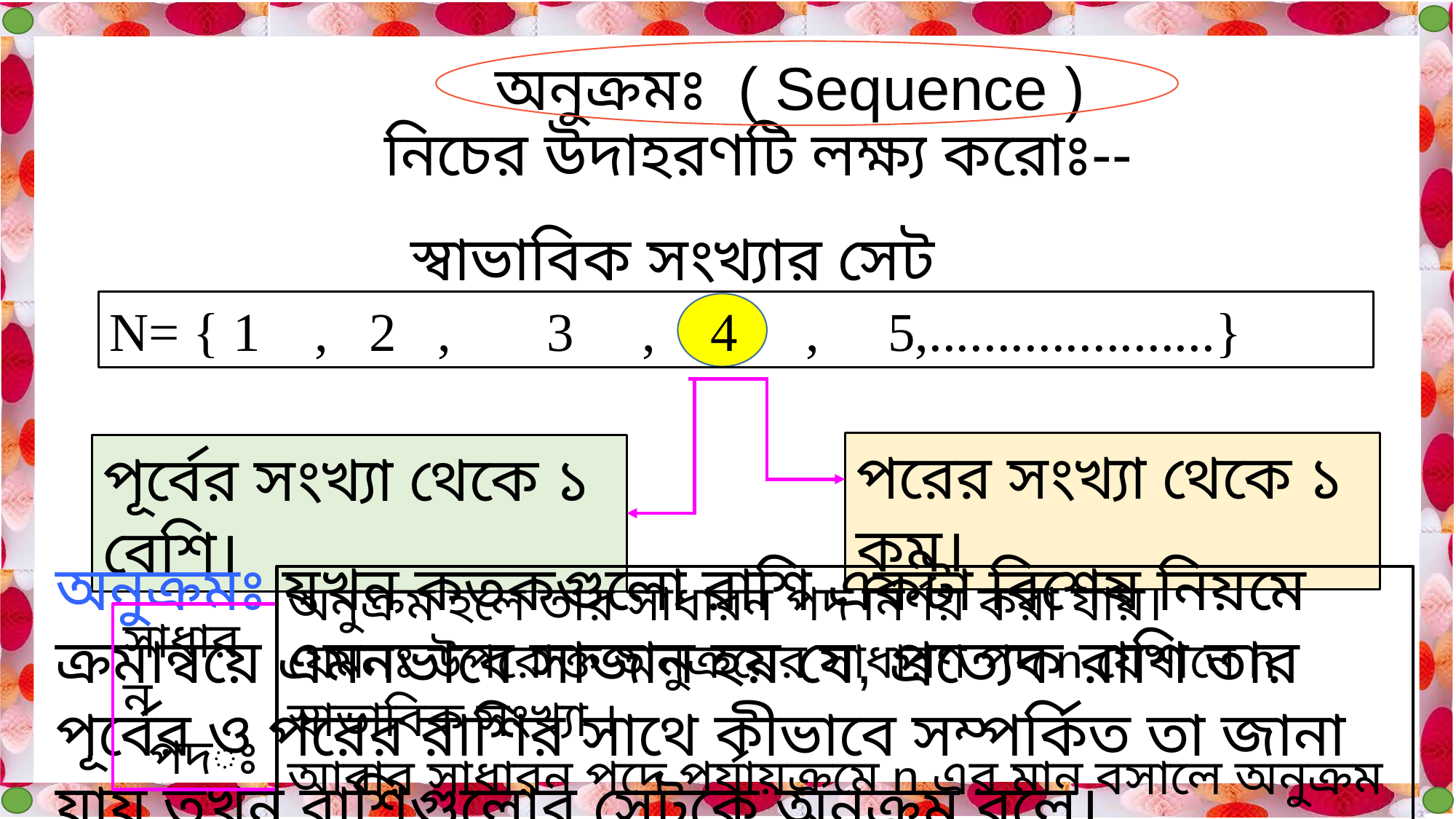

অনুক্রমঃ  ( Sequence )
নিচের উদাহরণটি লক্ষ্য করোঃ--
স্বাভাবিক সংখ্যার সেট
N= { 1    ,   2   ,       3     ,    4     ,     5,.....................}

পরের সংখ্যা থেকে ১ কম।
পূর্বের সংখ্যা থেকে ১ বেশি।
অনুক্রমঃ যখন কতকগুলো রাশি একটা বিশেষ নিয়মে ক্রমান্বয়ে এমনভাবে সাজান হয় যে, প্রত্যেক রাশি তার পূর্বের ও পরের রাশির সাথে কীভাবে সম্পর্কিত তা জানা যায় তখন রাশিগুলোর সেটকে অনুক্রম বলে।
অনুক্রম হলে তার সাধারন পদ নির্ণয় করা যায়।
যেমনঃ উপরোক্ত অনুক্রমের সাধারণ পদ n যেখানে n স্বাভাবিক সংখ্যা ।
আবার সাধারন পদে পর্যায়ক্রমে n এর মান বসালে অনুক্রম পাওয়া যায় ।
সাধারন
  পদঃ